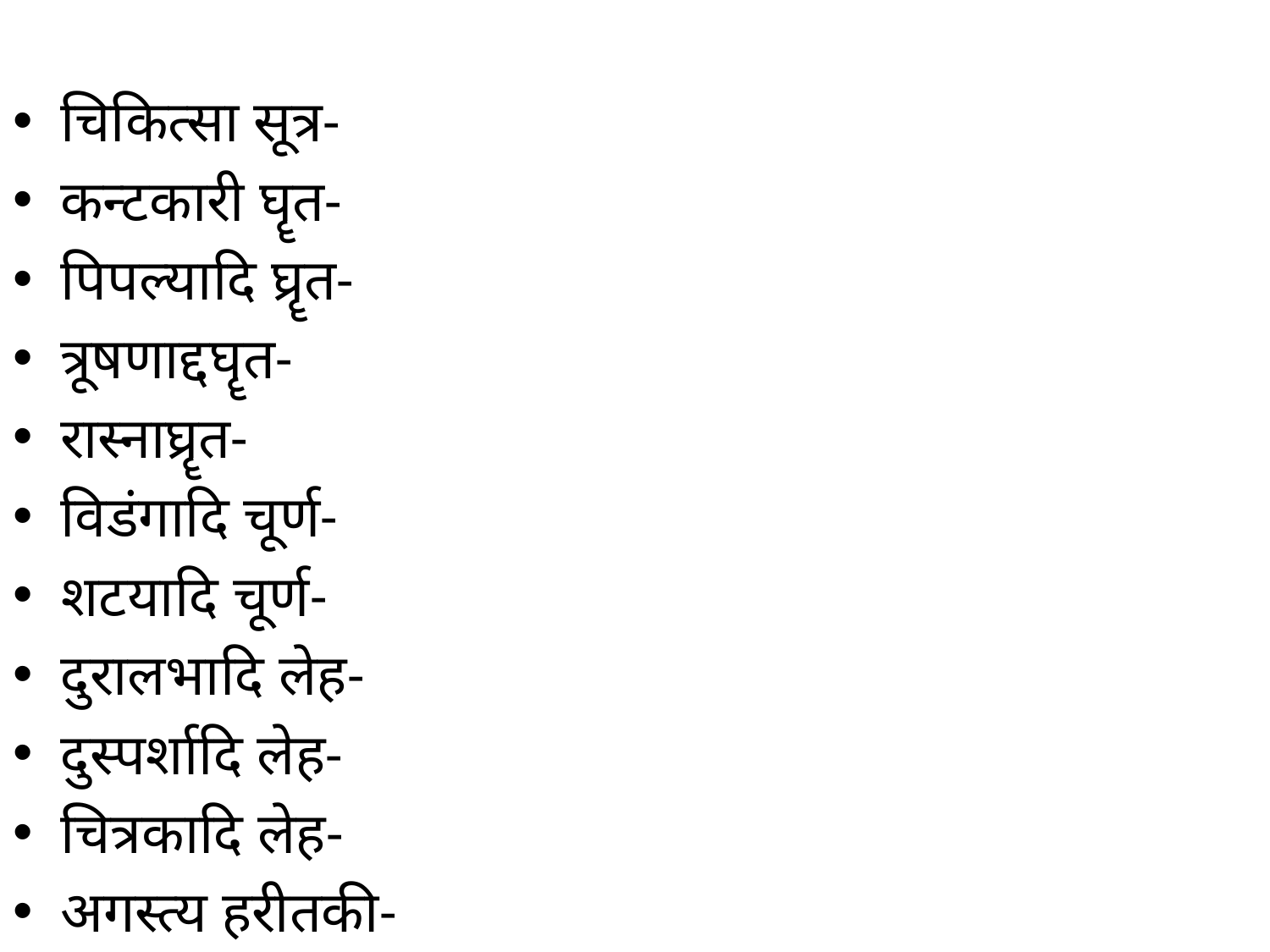

चिकित्सा सूत्र-
कन्टकारी घॄत-
पिपल्यादि घ्रॄत-
त्रूषणाद्दघॄत-
रास्नाघ्रॄत-
विडंगादि चूर्ण-
शटयादि चूर्ण-
दुरालभादि लेह-
दुस्पर्शादि लेह-
चित्रकादि लेह-
अगस्त्य हरीतकी-